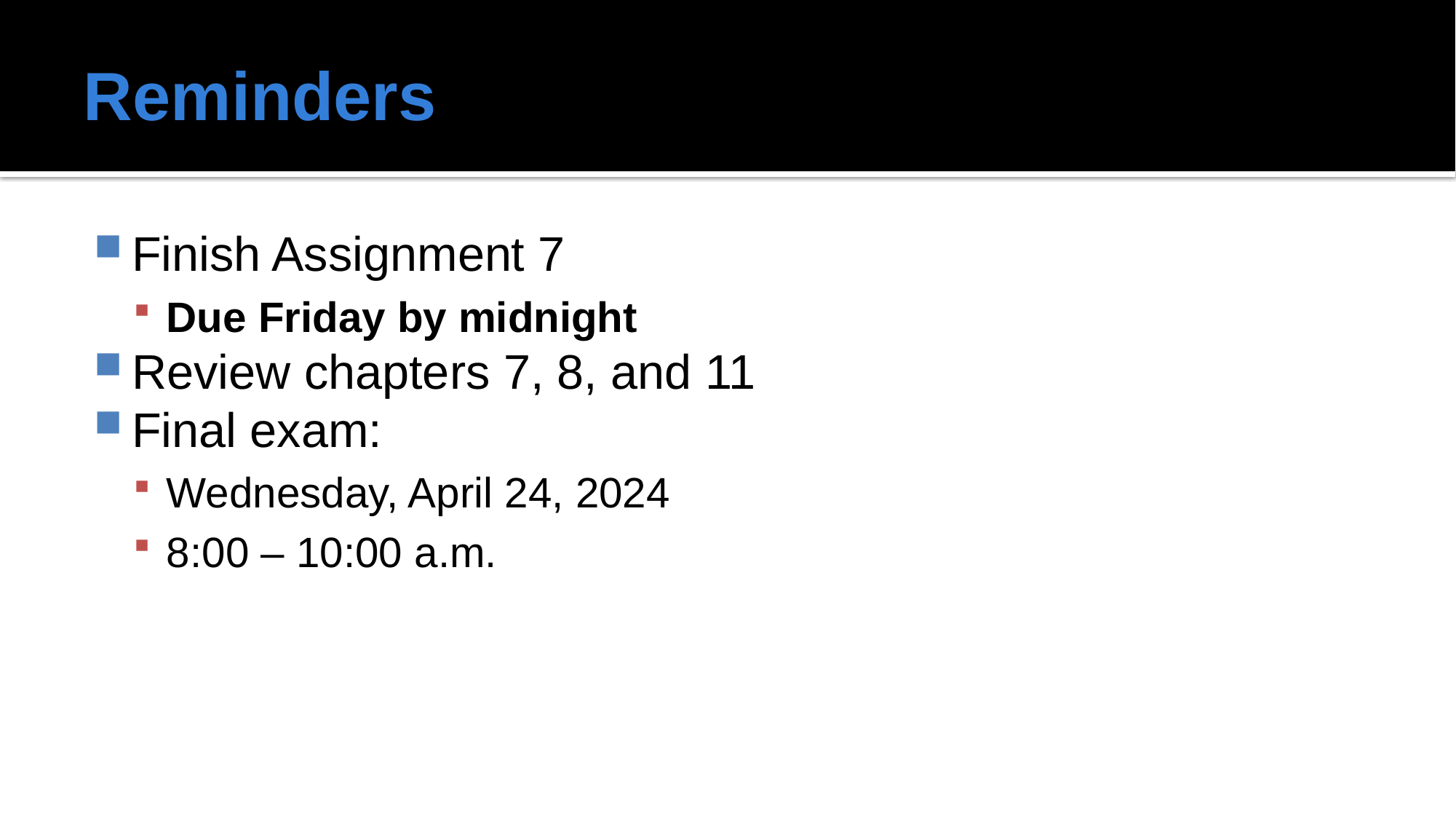

# Reminders
Finish Assignment 7
Due Friday by midnight
Review chapters 7, 8, and 11
Final exam:
Wednesday, April 24, 2024
8:00 – 10:00 a.m.